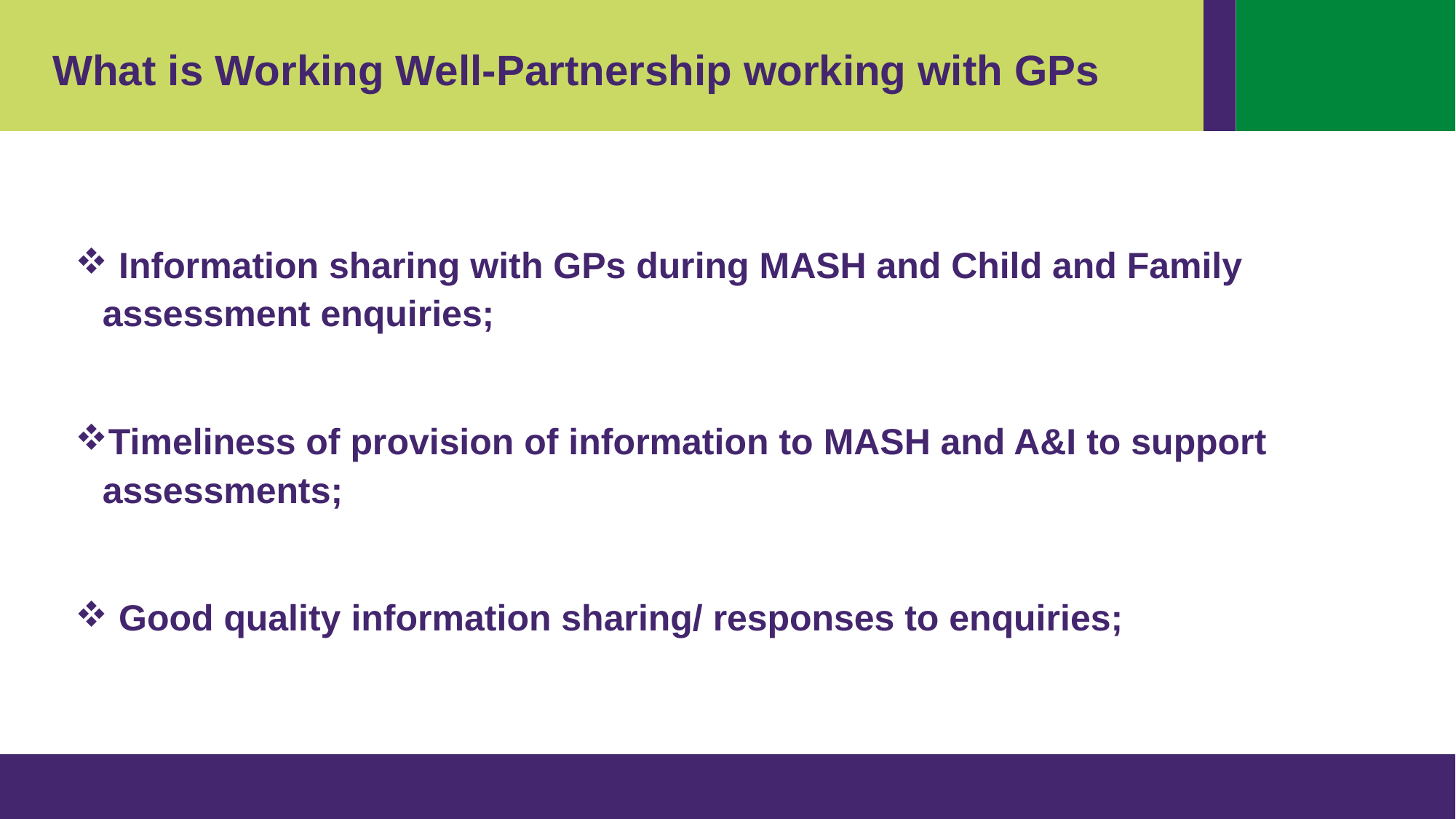

What is Working Well-Partnership working with GPs

 Information sharing with GPs during MASH and Child and Family assessment enquiries;

Timeliness of provision of information to MASH and A&I to support assessments;

 Good quality information sharing/ responses to enquiries;